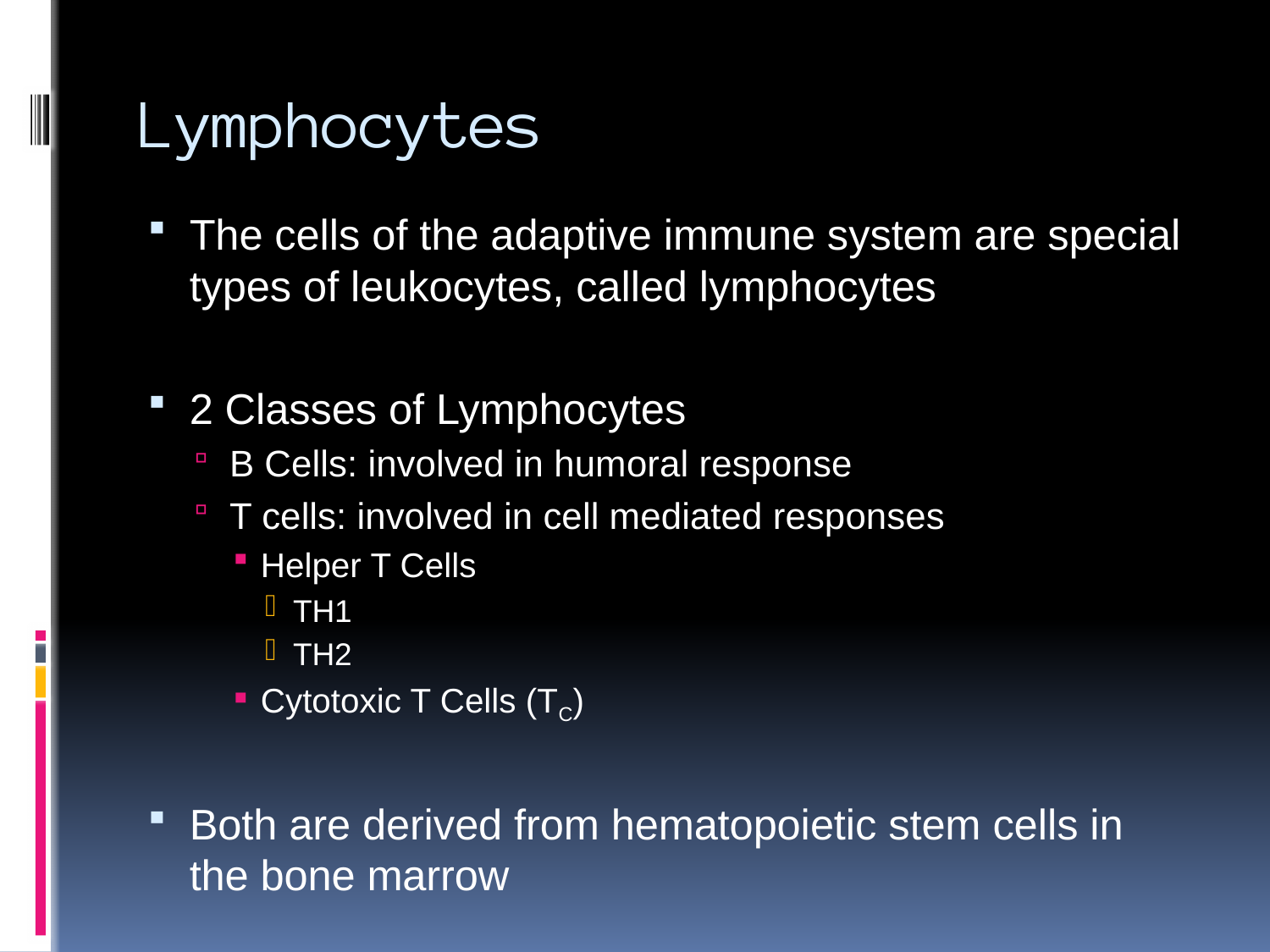

# Lymphocytes
The cells of the adaptive immune system are special types of leukocytes, called lymphocytes

2 Classes of Lymphocytes
B Cells: involved in humoral response
T cells: involved in cell mediated responses
Helper T Cells
TH1
TH2
Cytotoxic T Cells (TC)

Both are derived from hematopoietic stem cells in the bone marrow